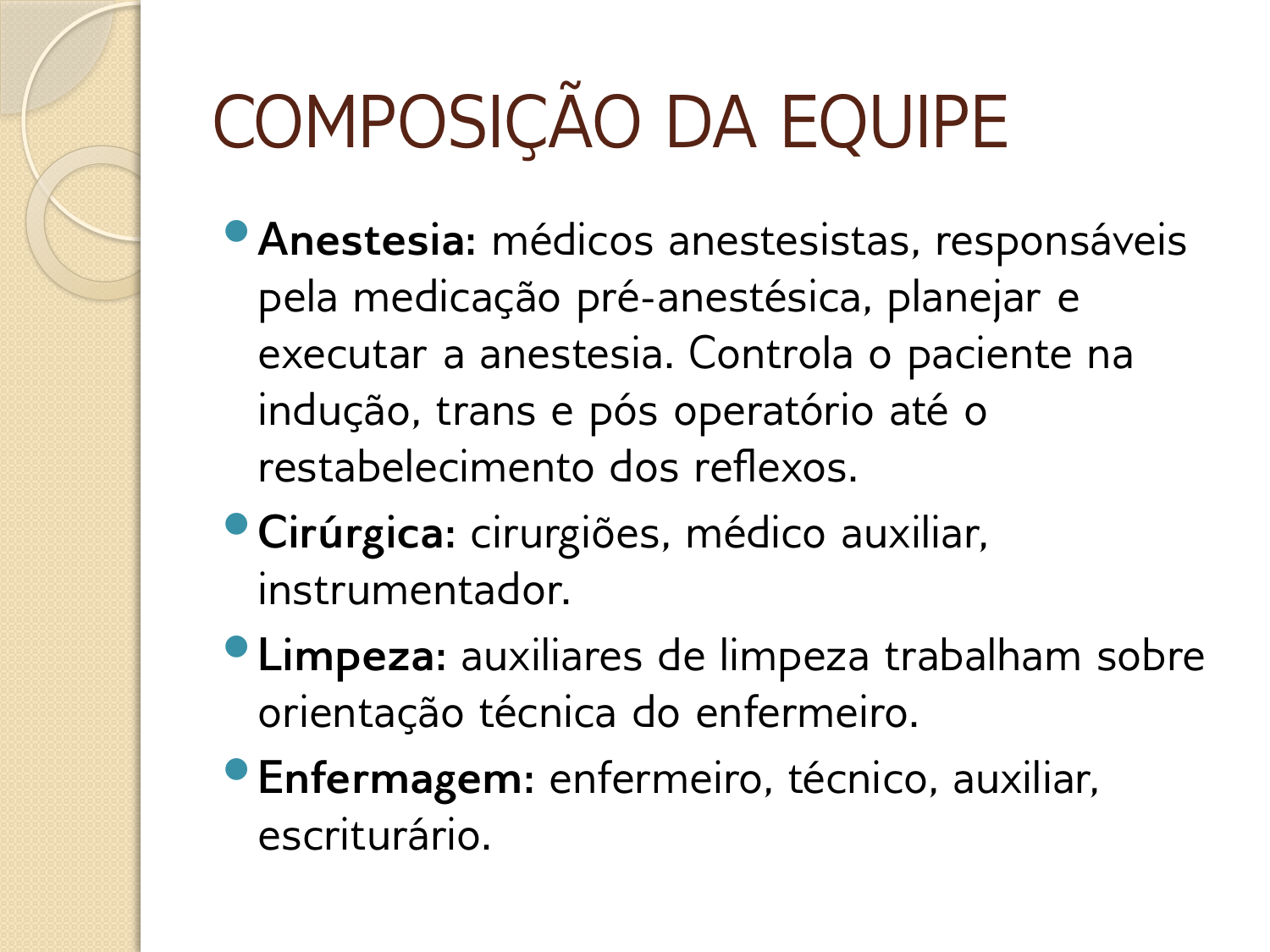

# COMPOSIÇÃO DA EQUIPE
Anestesia: médicos anestesistas, responsáveis pela medicação pré-anestésica, planejar e executar a anestesia. Controla o paciente na indução, trans e pós operatório até o restabelecimento dos reflexos.
Cirúrgica: cirurgiões, médico auxiliar, instrumentador.
Limpeza: auxiliares de limpeza trabalham sobre orientação técnica do enfermeiro.
Enfermagem: enfermeiro, técnico, auxiliar, escriturário.